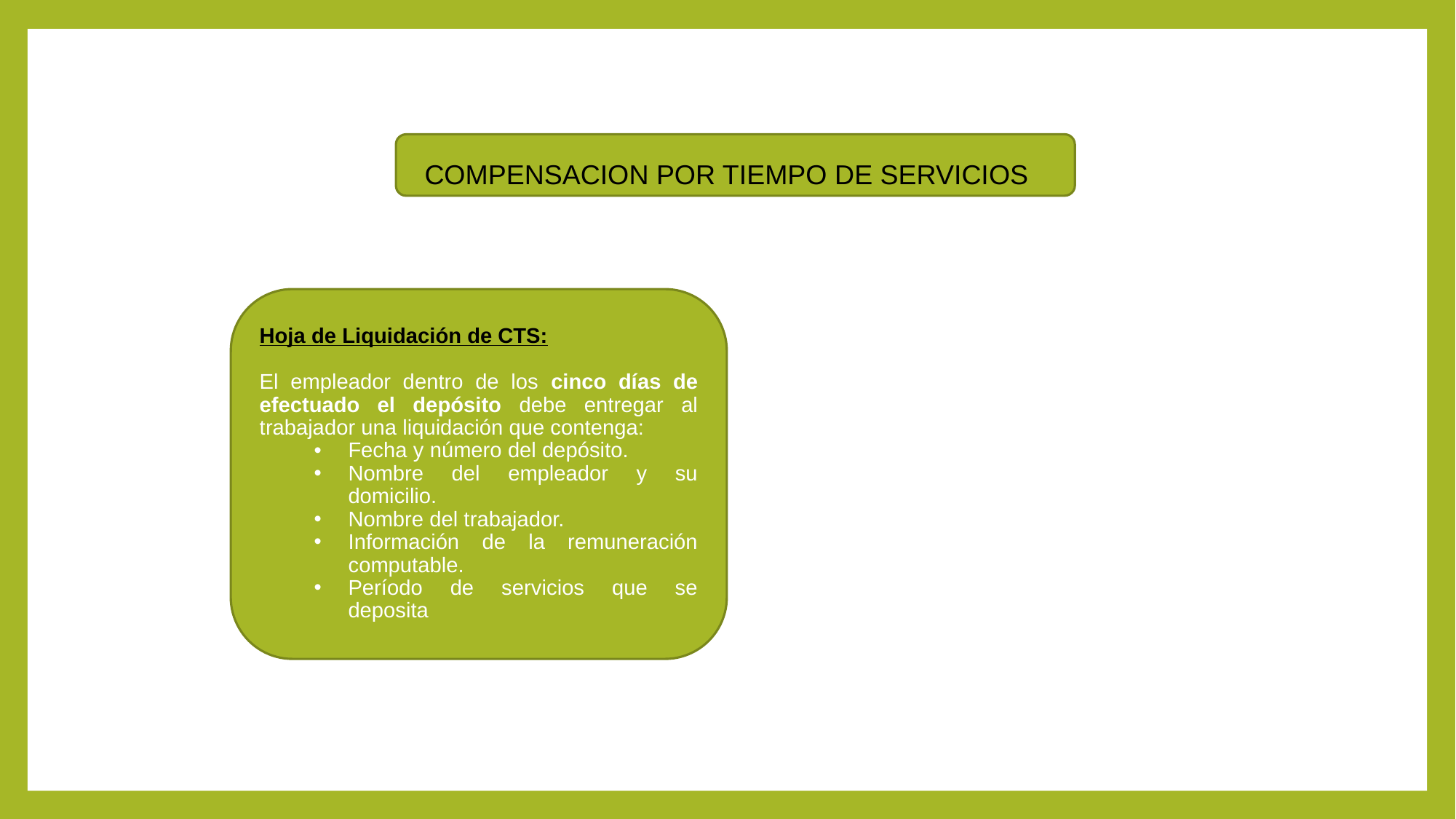

COMPENSACION POR TIEMPO DE SERVICIOS
Hoja de Liquidación de CTS:

El empleador dentro de los cinco días de efectuado el depósito debe entregar al trabajador una liquidación que contenga:
Fecha y número del depósito.
Nombre del empleador y su domicilio.
Nombre del trabajador.
Información de la remuneración computable.
Período de servicios que se deposita